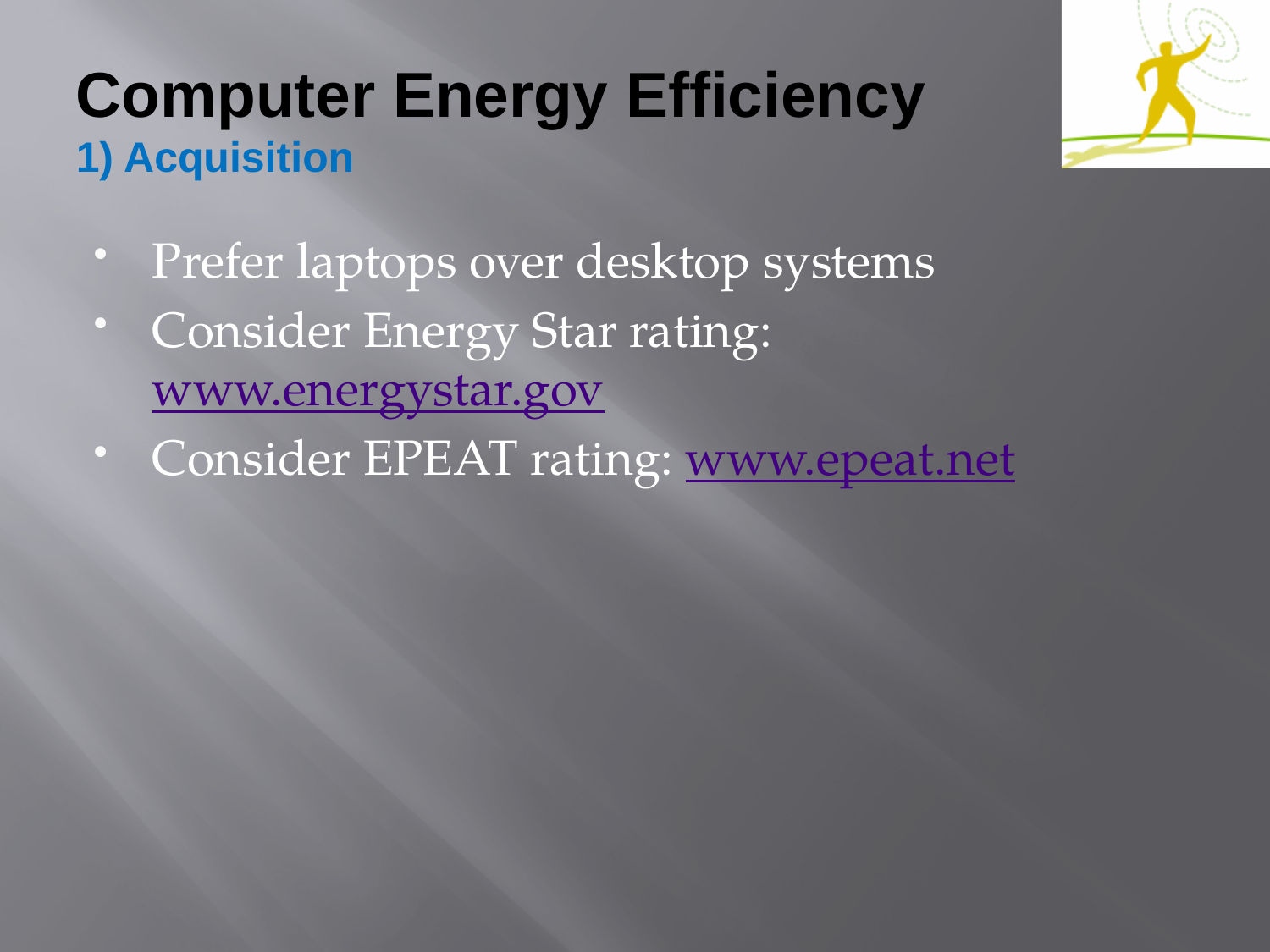

# Computer Energy Efficiency 1) Acquisition
Prefer laptops over desktop systems
Consider Energy Star rating: www.energystar.gov
Consider EPEAT rating: www.epeat.net